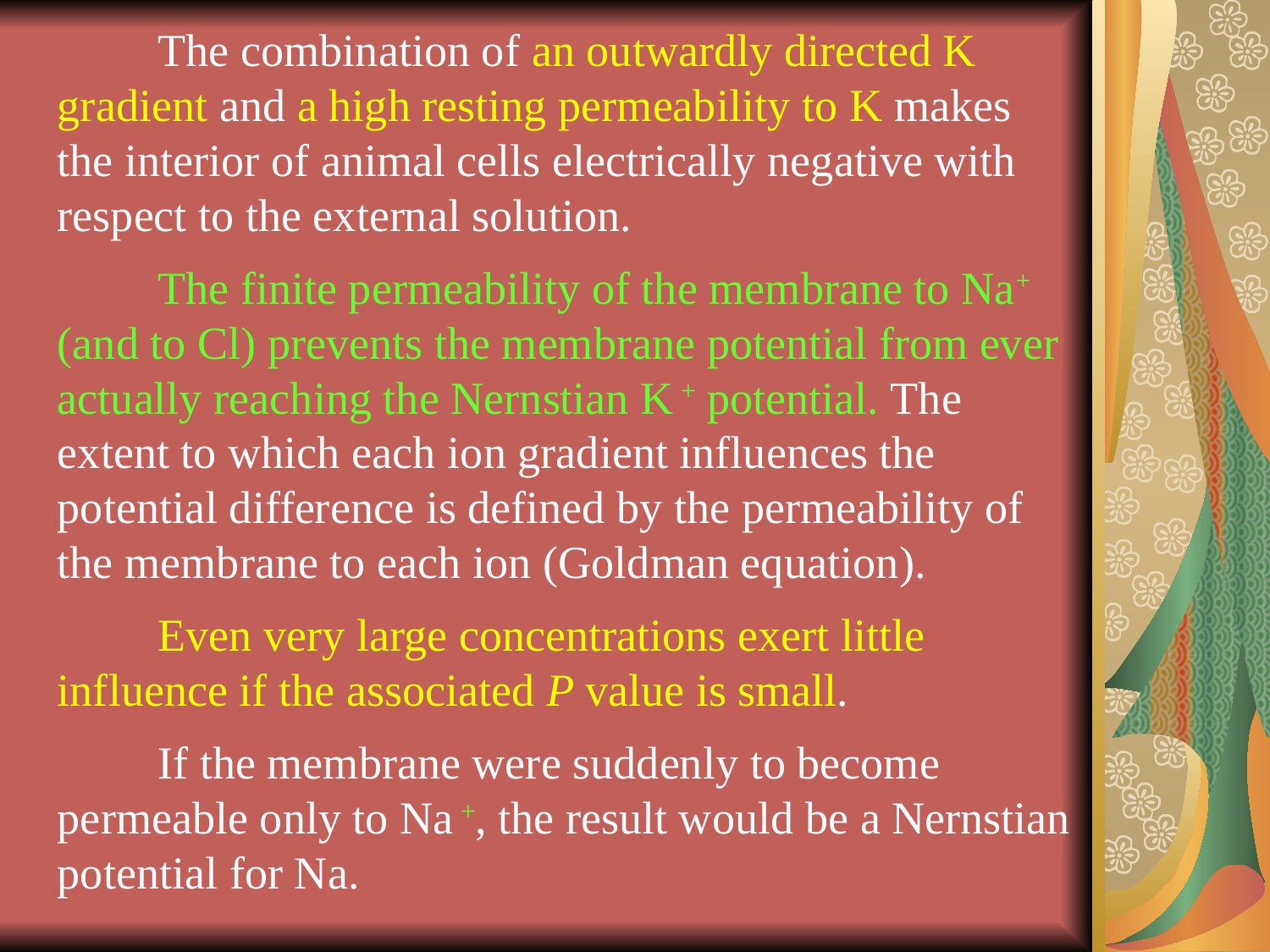

The combination of an outwardly directed K gradient and a high resting permeability to K makes the interior of animal cells electrically negative with respect to the external solution.
The finite permeability of the membrane to Na+ (and to Cl) prevents the membrane potential from ever actually reaching the Nernstian K + potential. The extent to which each ion gradient influences the potential difference is defined by the permeability of the membrane to each ion (Goldman equation).
Even very large concentrations exert little influence if the associated P value is small.
If the membrane were suddenly to become permeable only to Na +, the result would be a Nernstian potential for Na.